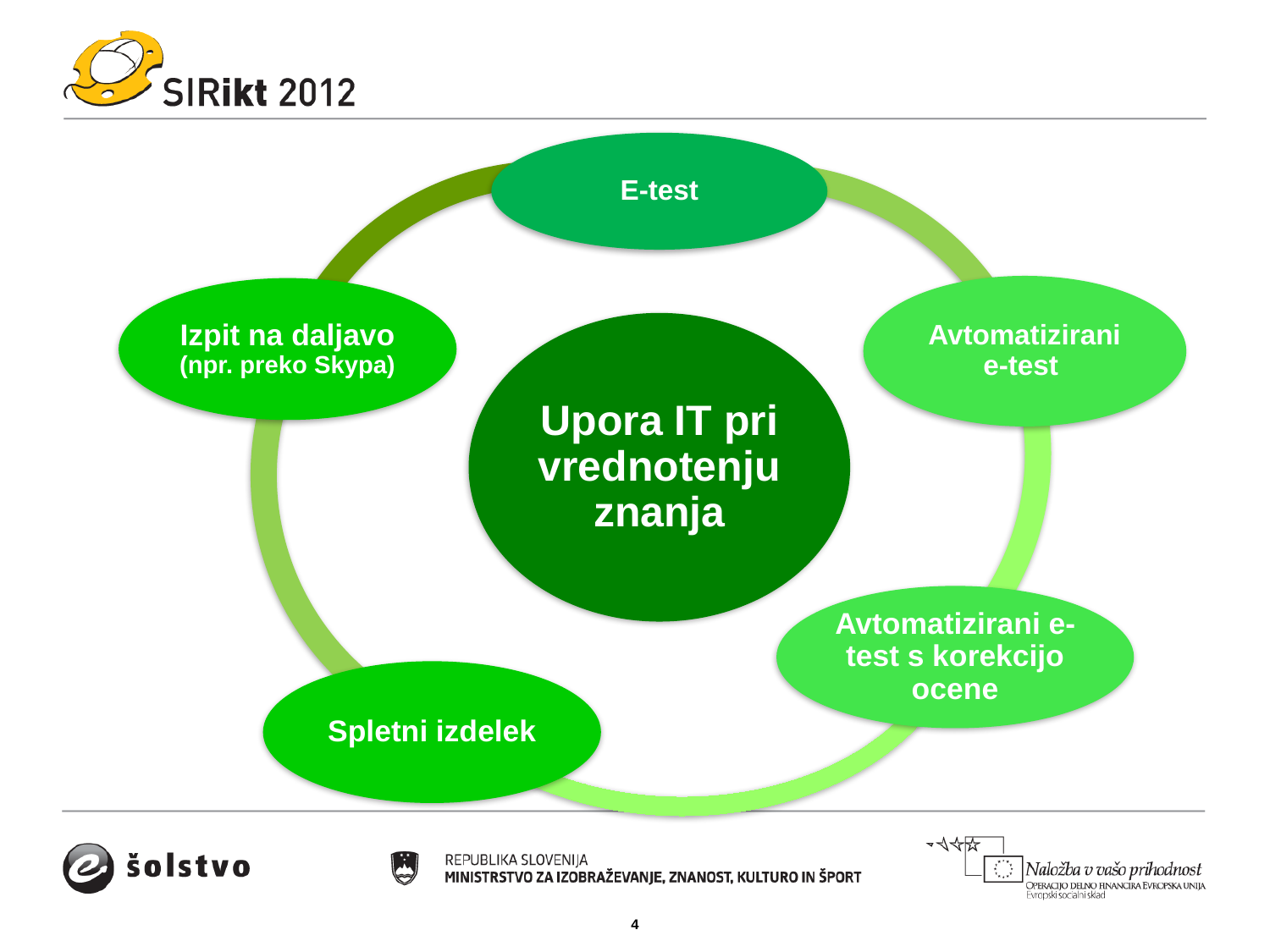

Upora IT pri vrednotenju znanja
E-test
Avtomatizirani e-test
Avtomatizirani e-test s korekcijo ocene
Spletni izdelek
Izpit na daljavo (npr. preko Skypa)

4